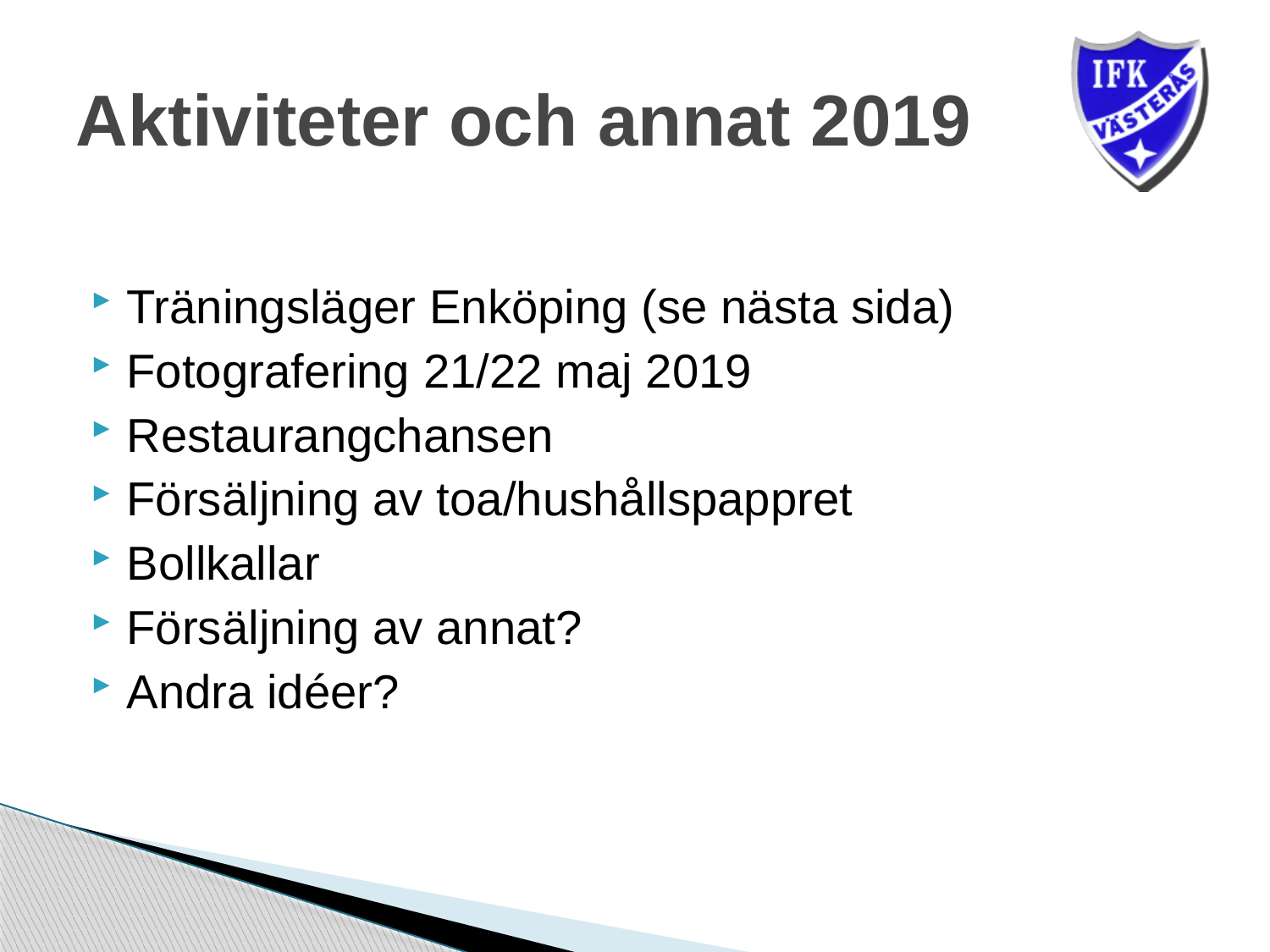

# Aktiviteter och annat 2019

Träningsläger Enköping (se nästa sida)
Fotografering 21/22 maj 2019
Restaurangchansen
Försäljning av toa/hushållspappret
Bollkallar
Försäljning av annat?
Andra idéer?